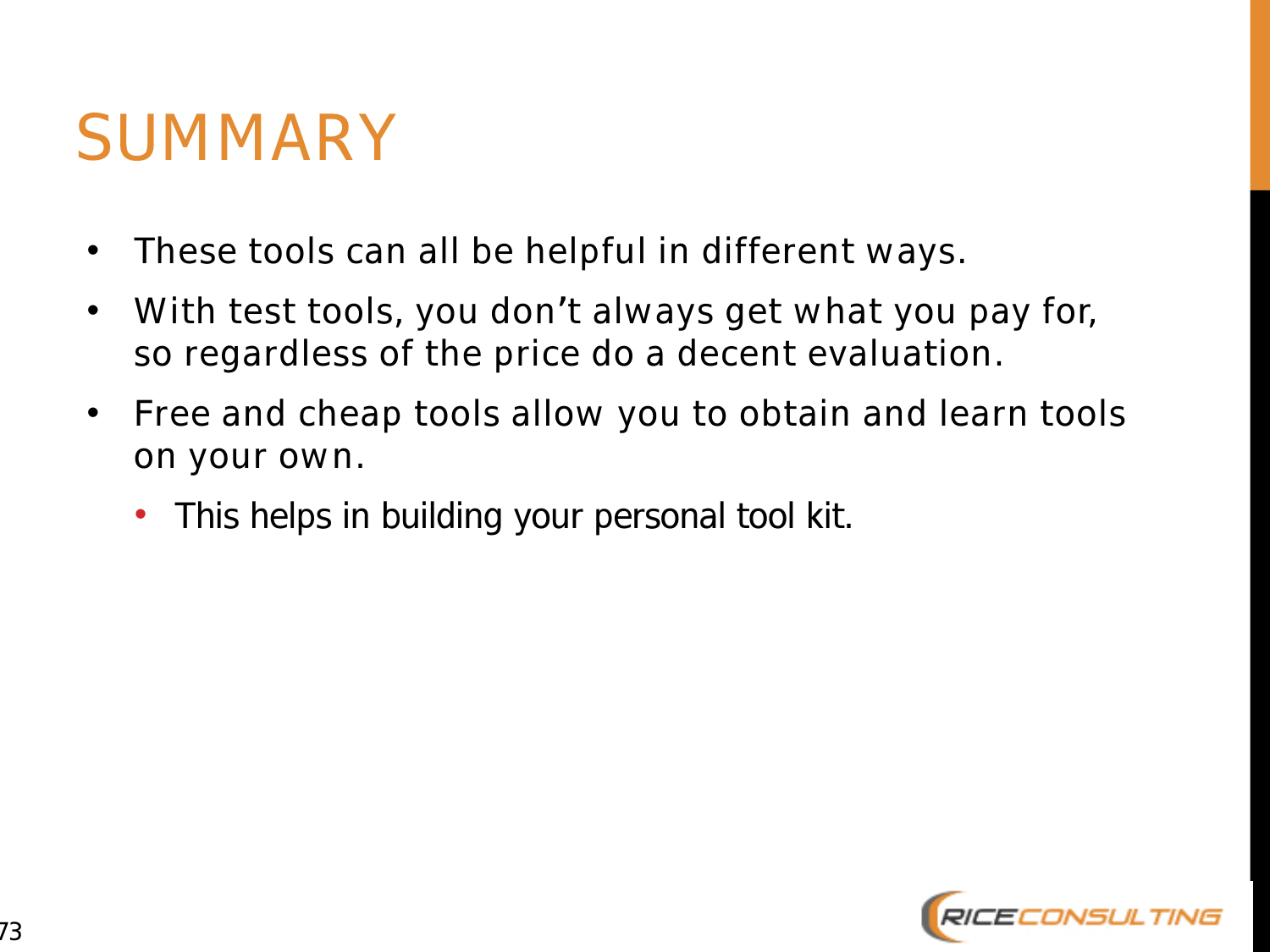

# Summary
These tools can all be helpful in different ways.
With test tools, you don’t always get what you pay for, so regardless of the price do a decent evaluation.
Free and cheap tools allow you to obtain and learn tools on your own.
This helps in building your personal tool kit.